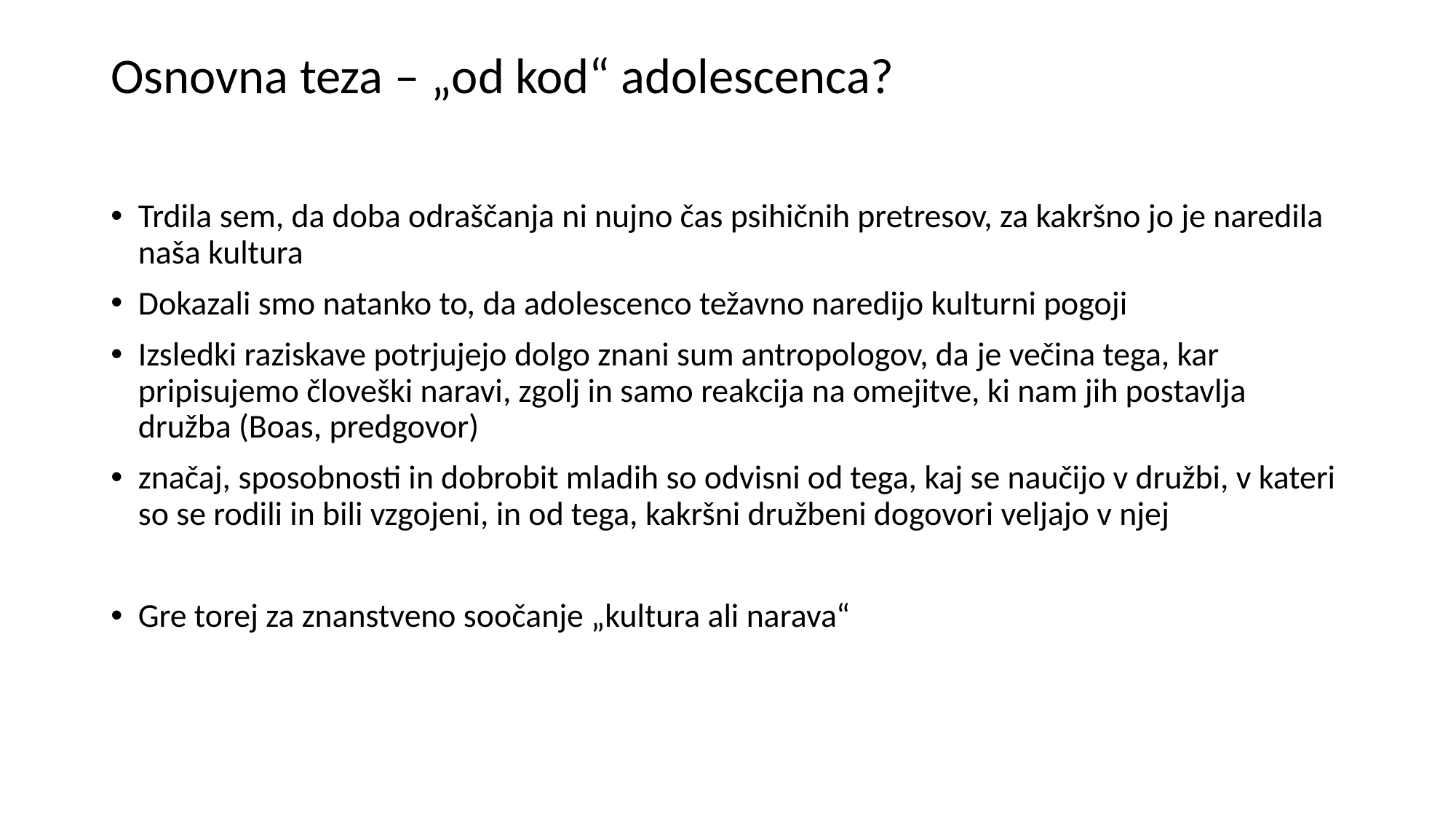

# Osnovna teza – „od kod“ adolescenca?

Trdila sem, da doba odraščanja ni nujno čas psihičnih pretresov, za kakršno jo je naredila naša kultura
Dokazali smo natanko to, da adolescenco težavno naredijo kulturni pogoji
Izsledki raziskave potrjujejo dolgo znani sum antropologov, da je večina tega, kar pripisujemo človeški naravi, zgolj in samo reakcija na omejitve, ki nam jih postavlja družba (Boas, predgovor)
značaj, sposobnosti in dobrobit mladih so odvisni od tega, kaj se naučijo v družbi, v kateri so se rodili in bili vzgojeni, in od tega, kakršni družbeni dogovori veljajo v njej

Gre torej za znanstveno soočanje „kultura ali narava“